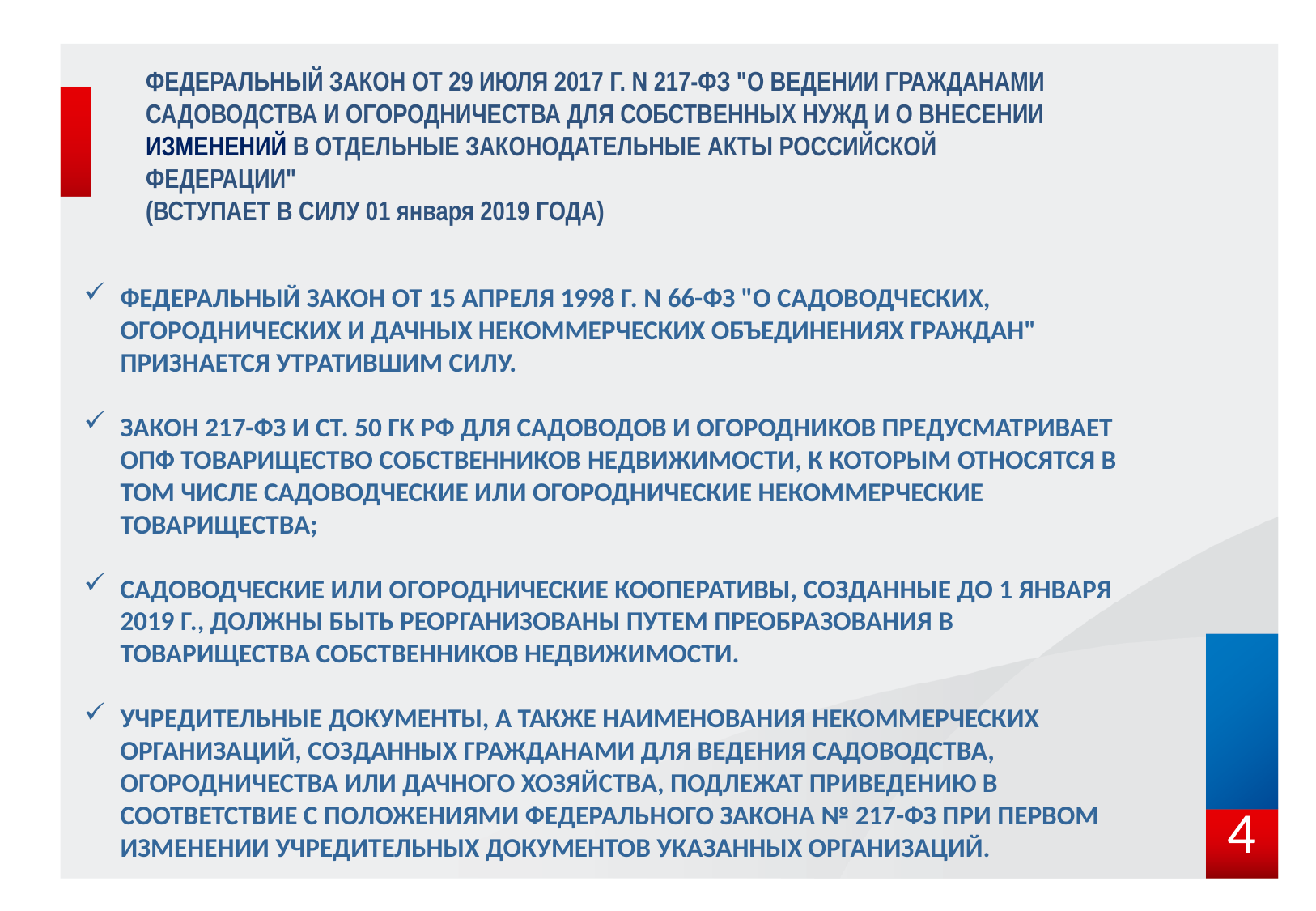

ФЕДЕРАЛЬНЫЙ ЗАКОН ОТ 29 ИЮЛЯ 2017 Г. N 217-ФЗ "О ВЕДЕНИИ ГРАЖДАНАМИ САДОВОДСТВА И ОГОРОДНИЧЕСТВА ДЛЯ СОБСТВЕННЫХ НУЖД И О ВНЕСЕНИИ ИЗМЕНЕНИЙ В ОТДЕЛЬНЫЕ ЗАКОНОДАТЕЛЬНЫЕ АКТЫ РОССИЙСКОЙ ФЕДЕРАЦИИ"
(ВСТУПАЕТ В СИЛУ 01 января 2019 ГОДА)

Федеральный закон от 15 апреля 1998 г. N 66-ФЗ "О садоводческих, огороднических и дачных некоммерческих объединениях граждан" признается утратившим силу.

Закон 217-ФЗ и ст. 50 ГК РФ для садоводов и огородников ПРЕДУСМАТРИВАЕТ ОПФ товарищество собственников недвижимости, к которым относятся в том числе садоводческие или огороднические некоммерческие товарищества;

садоводческие или огороднические кооперативы, созданные до 1 января 2019 г., должны быть реорганизованы путем преобразования в товарищества собственников недвижимости.

Учредительные документы, а также наименования некоммерческих организаций, созданных гражданами для ведения садоводства, огородничества или дачного хозяйства, подлежат приведению в соответствие с положениями Федерального закона № 217-ФЗ при первом изменении учредительных документов указанных организаций.

4